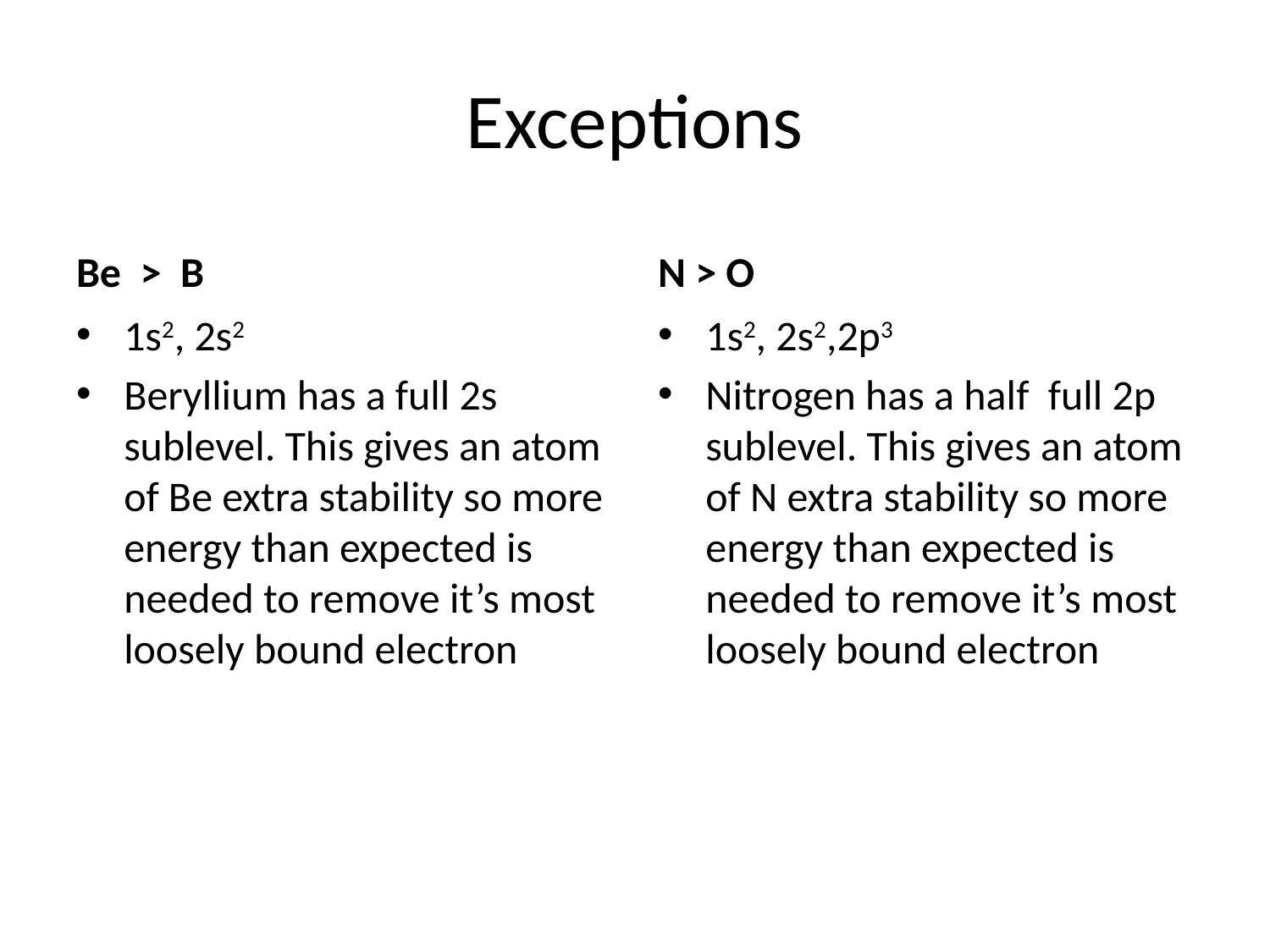

# Exceptions
Be  >  B
N > O
1s2, 2s2
Beryllium has a full 2s sublevel. This gives an atom of Be extra stability so more energy than expected is needed to remove it’s most loosely bound electron
1s2, 2s2,2p3
Nitrogen has a half  full 2p sublevel. This gives an atom of N extra stability so more energy than expected is needed to remove it’s most loosely bound electron